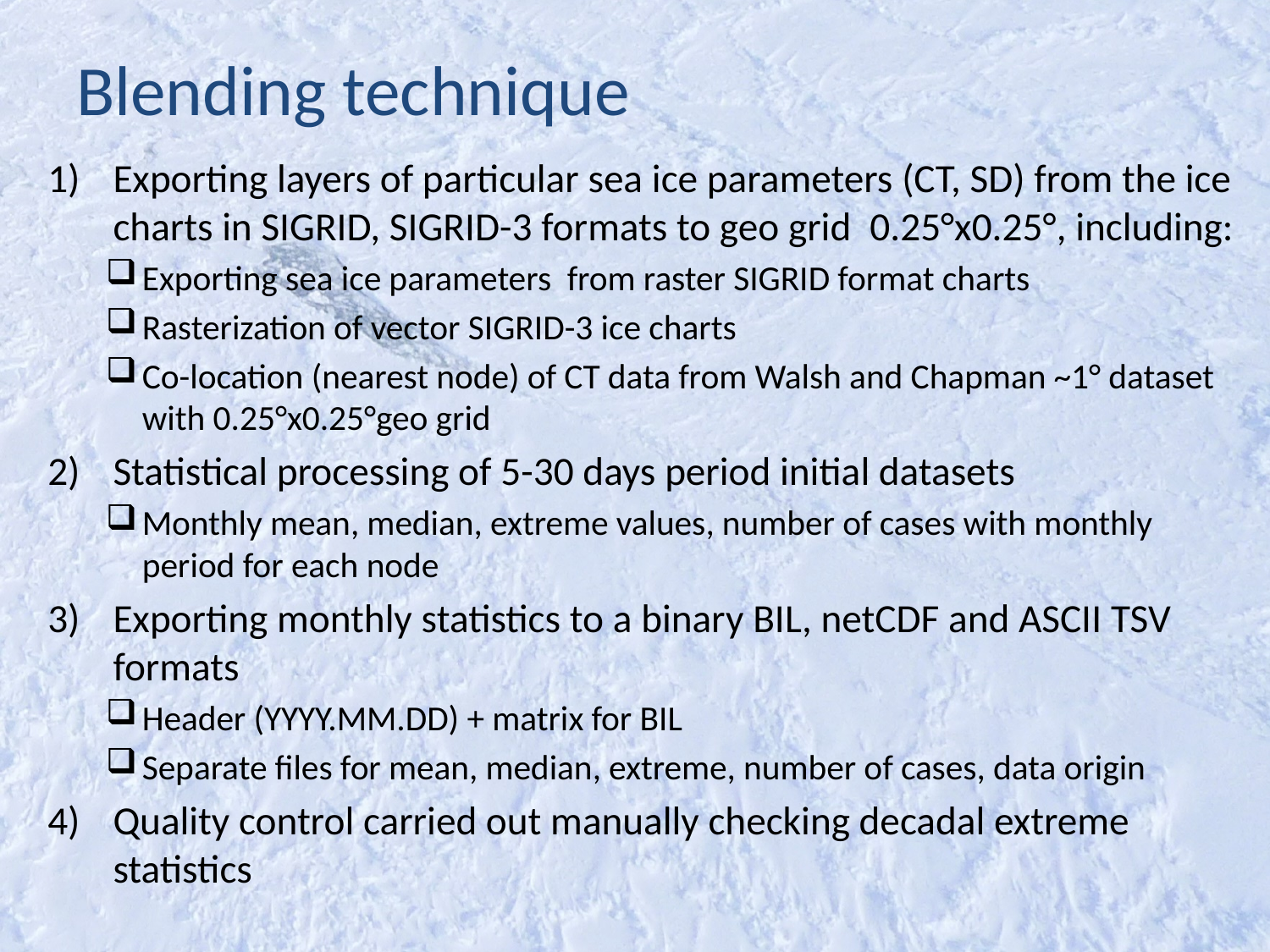

# Blending technique
Exporting layers of particular sea ice parameters (CT, SD) from the ice charts in SIGRID, SIGRID-3 formats to geo grid  0.25°x0.25°, including:
Exporting sea ice parameters  from raster SIGRID format charts
Rasterization of vector SIGRID-3 ice charts
Co-location (nearest node) of CT data from Walsh and Chapman ~1° dataset with 0.25°x0.25°geo grid
Statistical processing of 5-30 days period initial datasets
Monthly mean, median, extreme values, number of cases with monthly period for each node
Exporting monthly statistics to a binary BIL, netCDF and ASCII TSV formats
Header (YYYY.MM.DD) + matrix for BIL
Separate files for mean, median, extreme, number of cases, data origin
Quality control carried out manually checking decadal extreme statistics